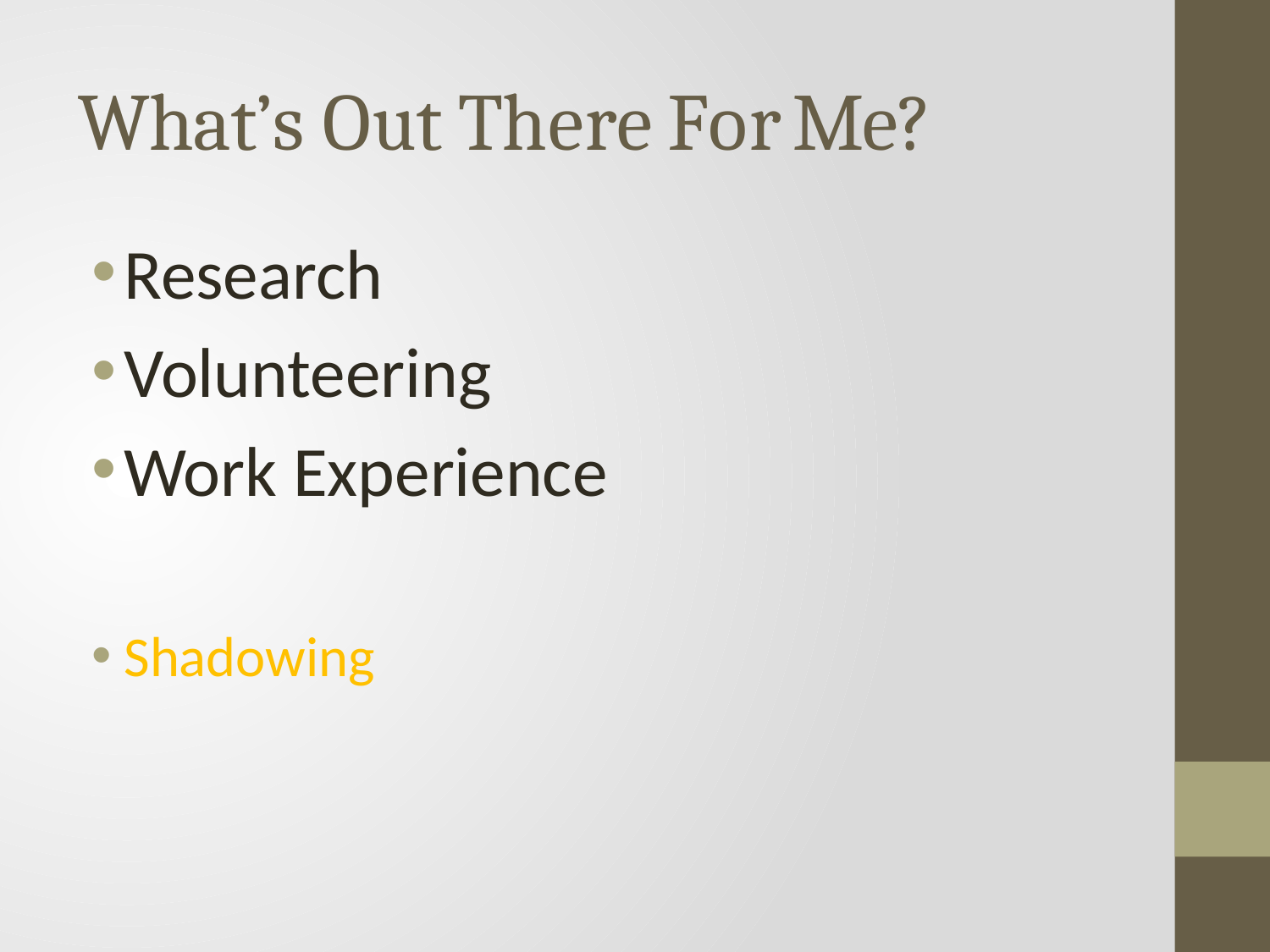

# What’s Out There For Me?
Research
Volunteering
Work Experience

Shadowing